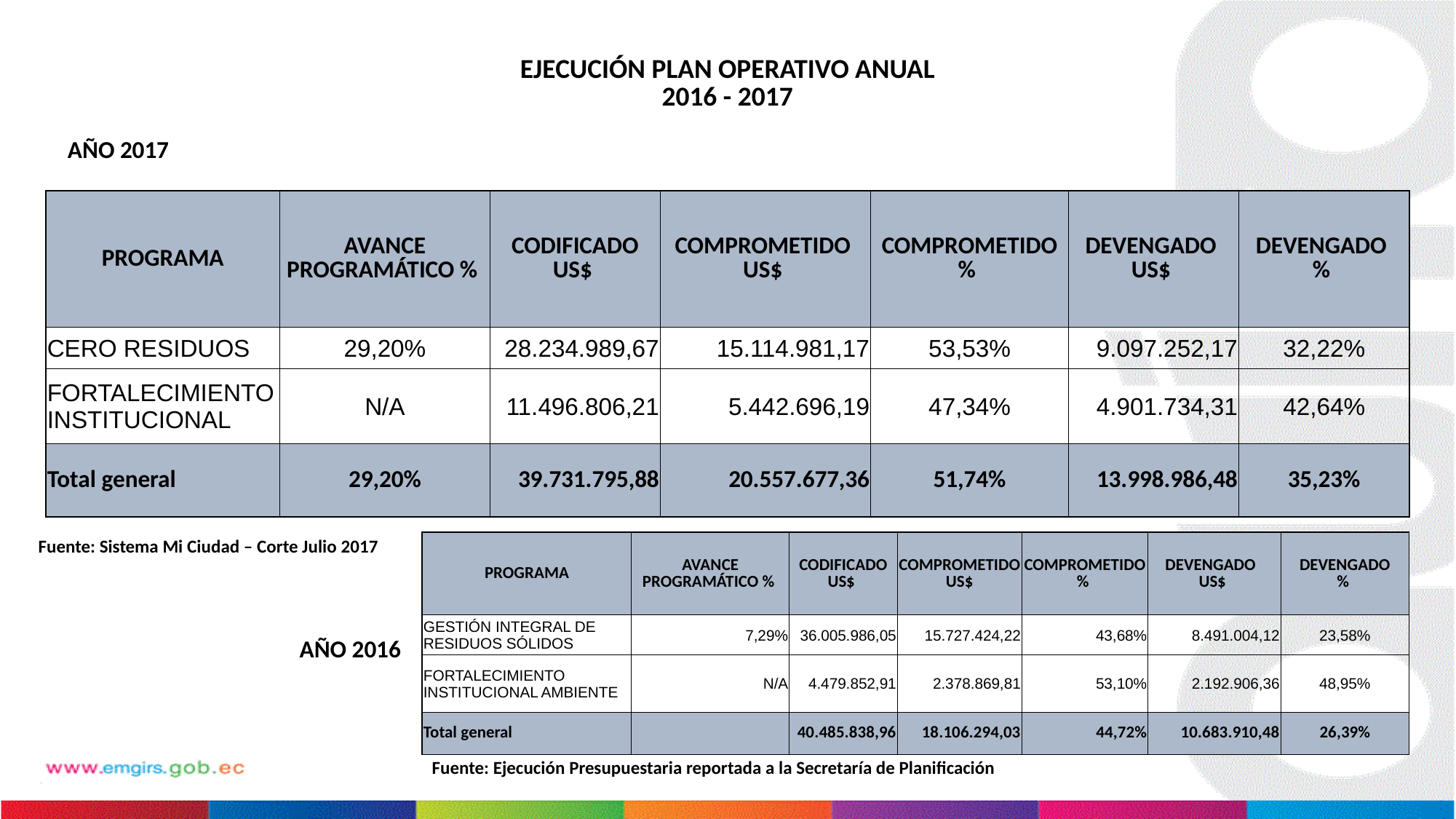

EJECUCIÓN PLAN OPERATIVO ANUAL
2016 - 2017
# AÑO 2017
| PROGRAMA | AVANCE PROGRAMÁTICO % | CODIFICADO US$ | COMPROMETIDO US$ | COMPROMETIDO % | DEVENGADO US$ | DEVENGADO % |
| --- | --- | --- | --- | --- | --- | --- |
| CERO RESIDUOS | 29,20% | 28.234.989,67 | 15.114.981,17 | 53,53% | 9.097.252,17 | 32,22% |
| FORTALECIMIENTO INSTITUCIONAL | N/A | 11.496.806,21 | 5.442.696,19 | 47,34% | 4.901.734,31 | 42,64% |
| Total general | 29,20% | 39.731.795,88 | 20.557.677,36 | 51,74% | 13.998.986,48 | 35,23% |
Fuente: Sistema Mi Ciudad – Corte Julio 2017
| PROGRAMA | AVANCE PROGRAMÁTICO % | CODIFICADO US$ | COMPROMETIDO US$ | COMPROMETIDO % | DEVENGADO US$ | DEVENGADO % |
| --- | --- | --- | --- | --- | --- | --- |
| GESTIÓN INTEGRAL DE RESIDUOS SÓLIDOS | 7,29% | 36.005.986,05 | 15.727.424,22 | 43,68% | 8.491.004,12 | 23,58% |
| FORTALECIMIENTO INSTITUCIONAL AMBIENTE | N/A | 4.479.852,91 | 2.378.869,81 | 53,10% | 2.192.906,36 | 48,95% |
| Total general |  | 40.485.838,96 | 18.106.294,03 | 44,72% | 10.683.910,48 | 26,39% |
AÑO 2016
Fuente: Ejecución Presupuestaria reportada a la Secretaría de Planificación